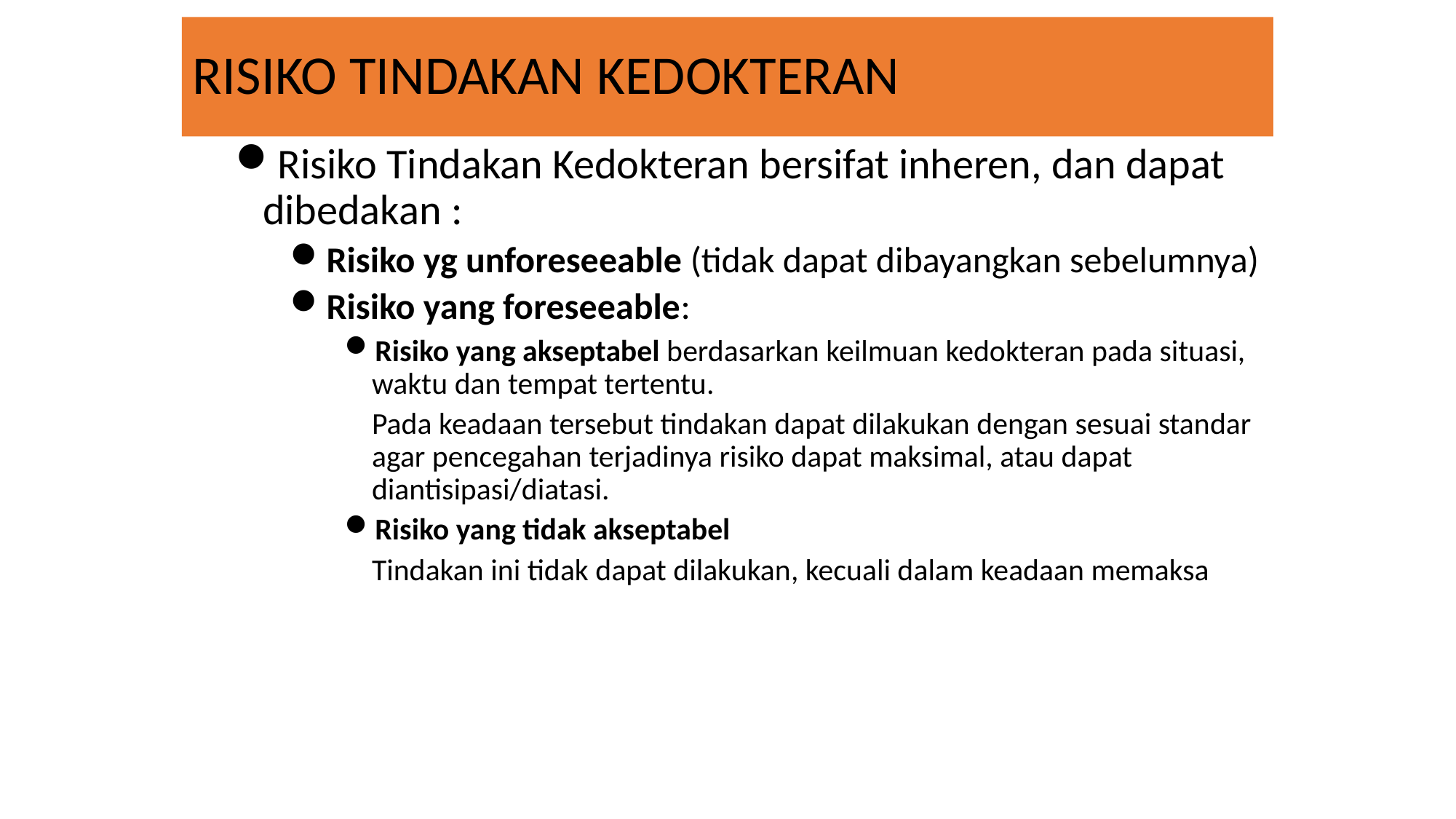

# RISIKO TINDAKAN KEDOKTERAN
Risiko Tindakan Kedokteran bersifat inheren, dan dapat dibedakan :
Risiko yg unforeseeable (tidak dapat dibayangkan sebelumnya)
Risiko yang foreseeable:
Risiko yang akseptabel berdasarkan keilmuan kedokteran pada situasi, waktu dan tempat tertentu.
	Pada keadaan tersebut tindakan dapat dilakukan dengan sesuai standar agar pencegahan terjadinya risiko dapat maksimal, atau dapat diantisipasi/diatasi.
Risiko yang tidak akseptabel
	Tindakan ini tidak dapat dilakukan, kecuali dalam keadaan memaksa